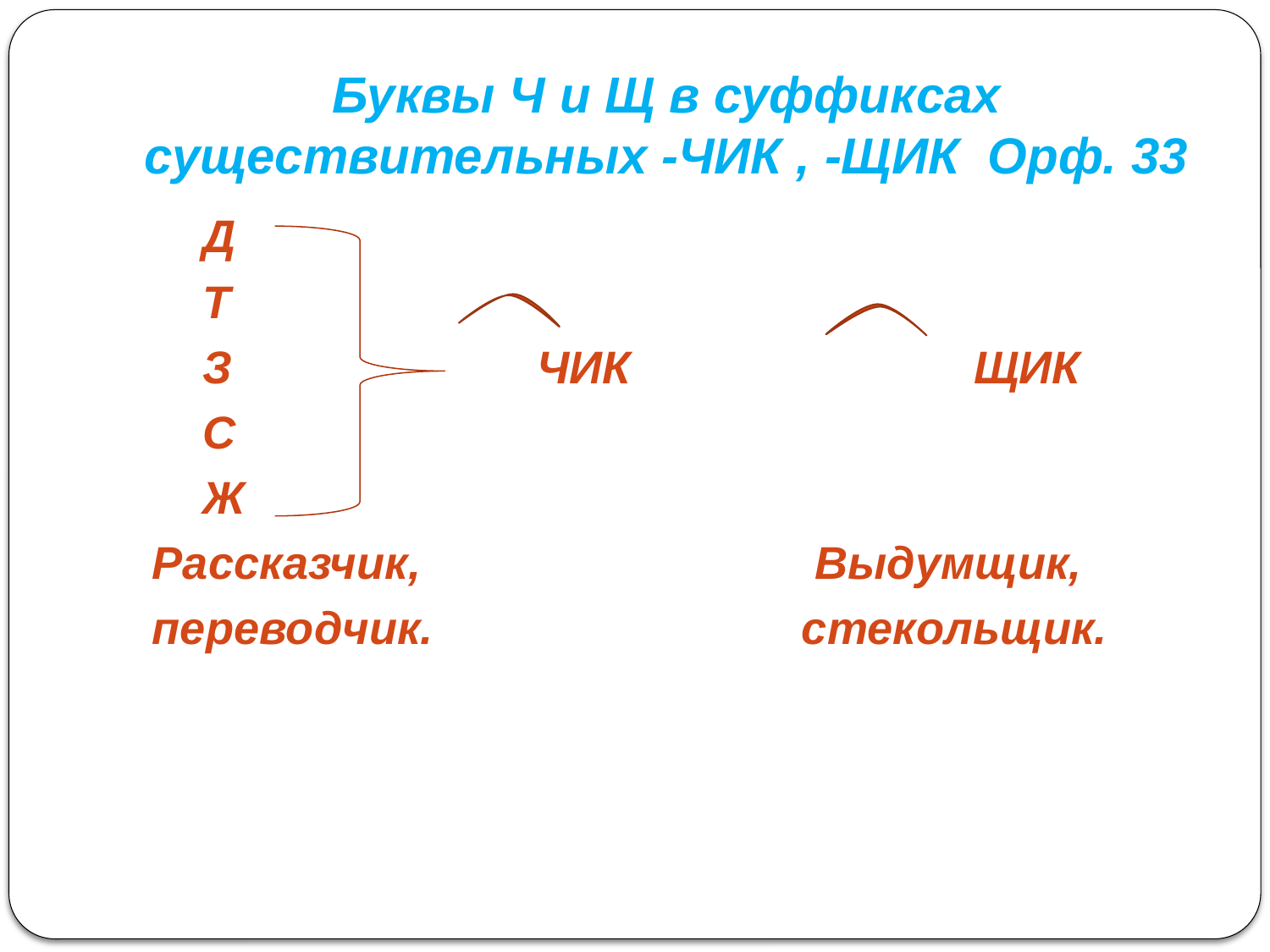

# Буквы Ч и Щ в суффиксах существительных -ЧИК , -ЩИК  Орф. 33
     Д
     Т
     З                        ЧИК                           ЩИК
     С
     Ж
 Рассказчик,                               Выдумщик,
 переводчик.                             стекольщик.